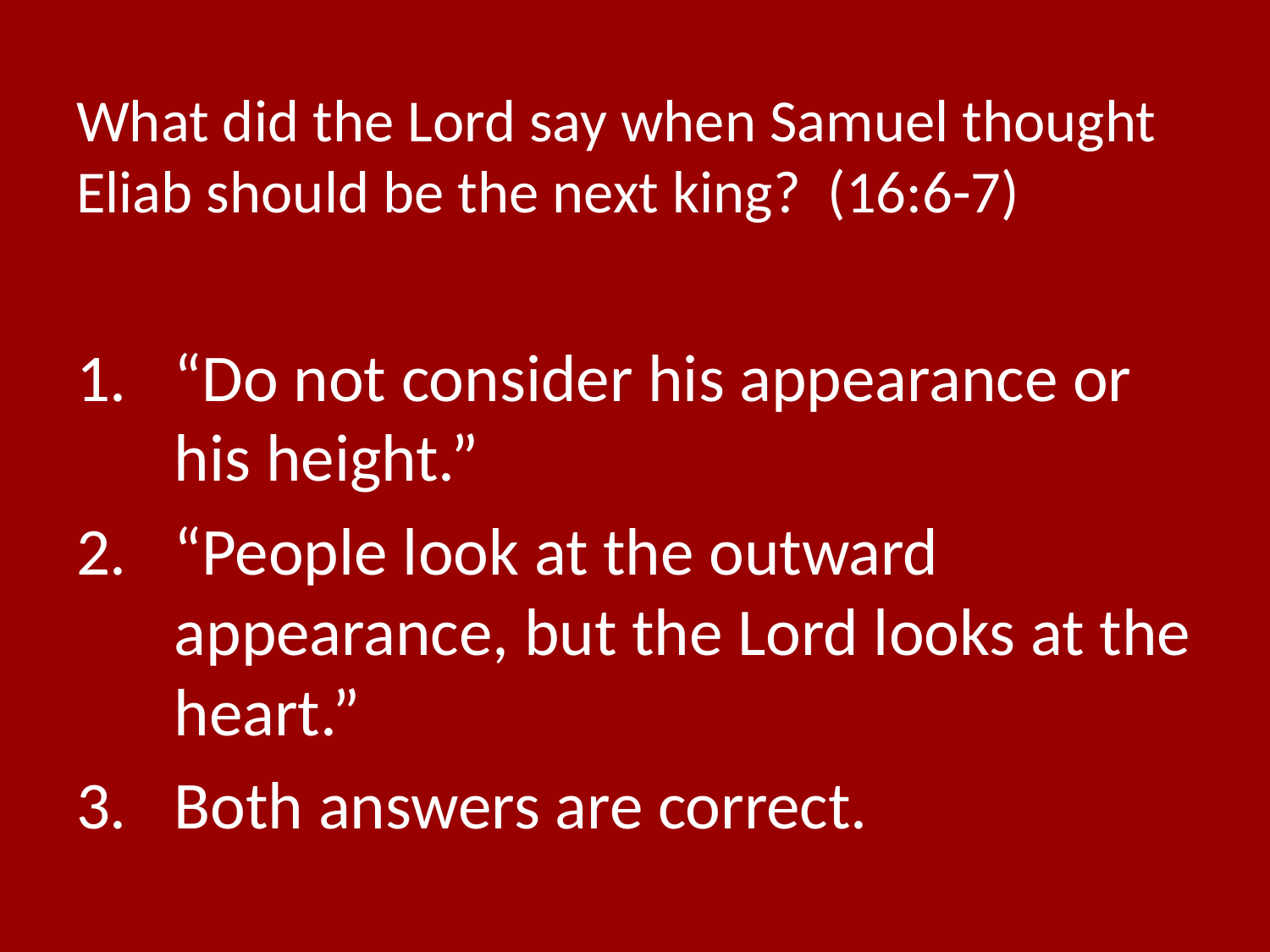

# What did the Lord say when Samuel thought Eliab should be the next king?  (16:6-7)
“Do not consider his appearance or his height.”
“People look at the outward appearance, but the Lord looks at the heart.”
Both answers are correct.